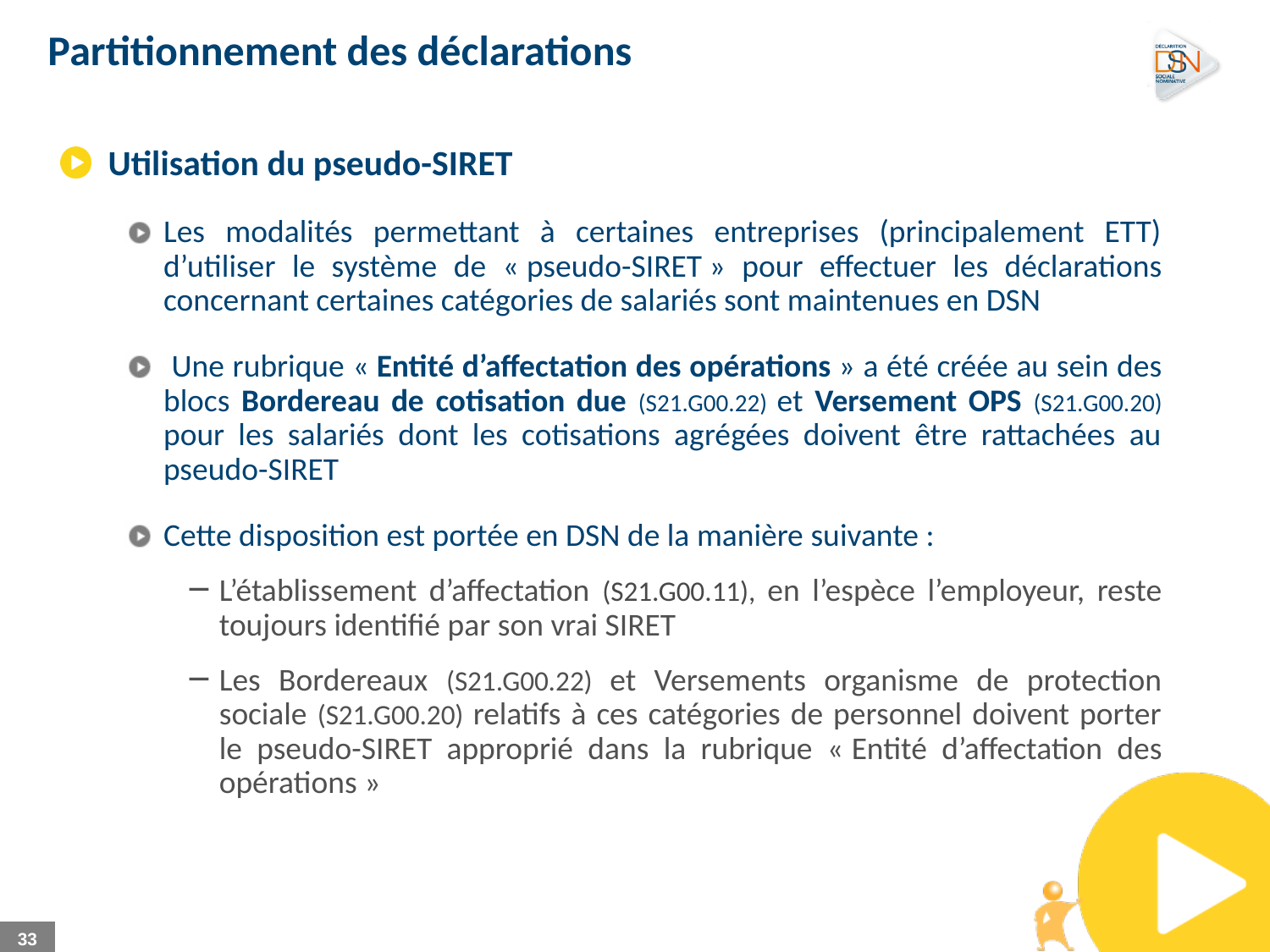

Partitionnement des déclarations
Utilisation du pseudo-SIRET
Les modalités permettant à certaines entreprises (principalement ETT) d’utiliser le système de « pseudo-SIRET » pour effectuer les déclarations concernant certaines catégories de salariés sont maintenues en DSN
 Une rubrique « Entité d’affectation des opérations » a été créée au sein des blocs Bordereau de cotisation due (S21.G00.22) et Versement OPS (S21.G00.20) pour les salariés dont les cotisations agrégées doivent être rattachées au pseudo-SIRET
Cette disposition est portée en DSN de la manière suivante :
L’établissement d’affectation (S21.G00.11), en l’espèce l’employeur, reste toujours identifié par son vrai SIRET
Les Bordereaux (S21.G00.22) et Versements organisme de protection sociale (S21.G00.20) relatifs à ces catégories de personnel doivent porter le pseudo-SIRET approprié dans la rubrique « Entité d’affectation des opérations »
33